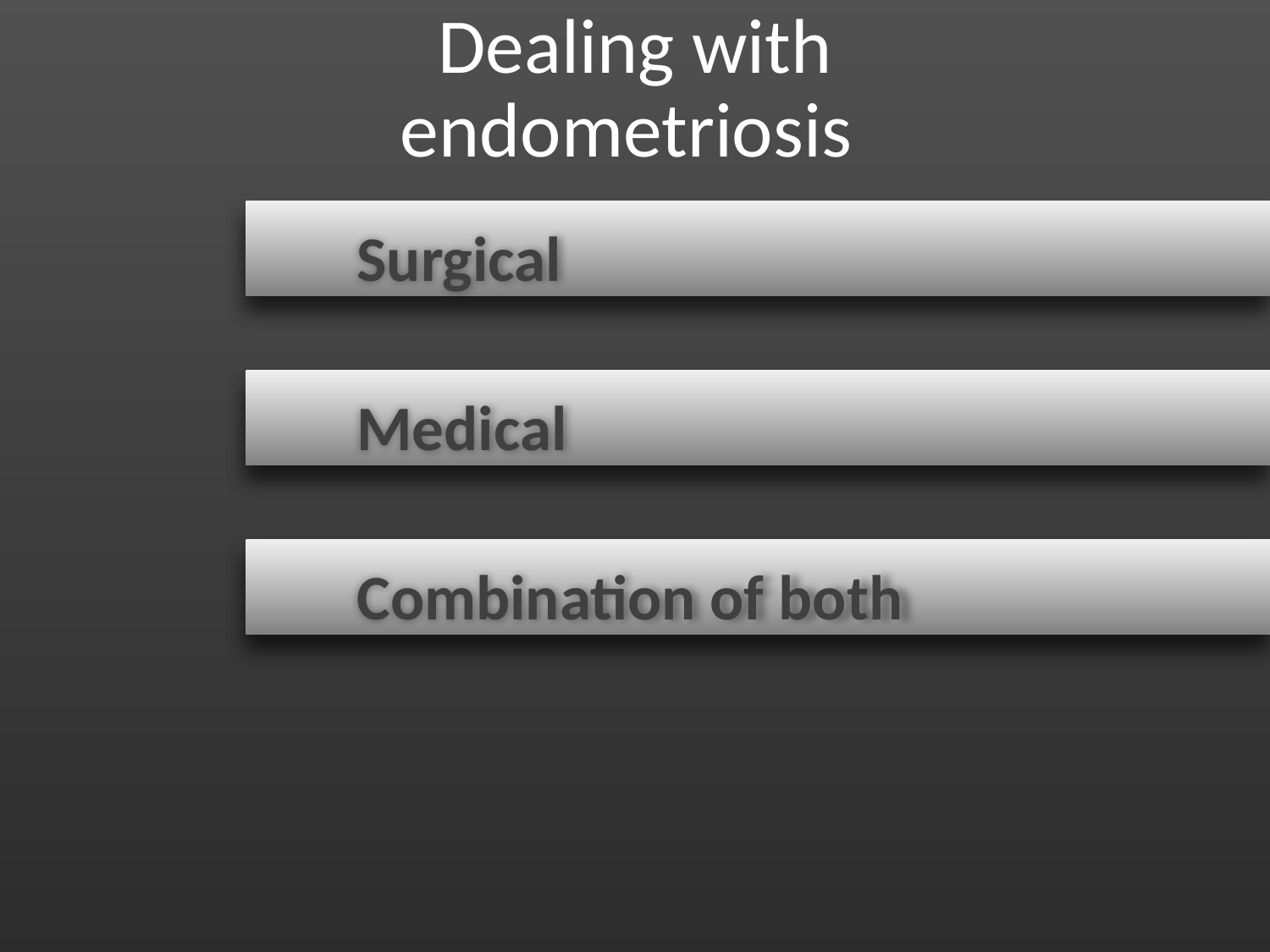

Dealing with endometriosis

Surgical

Medical

Combination of both